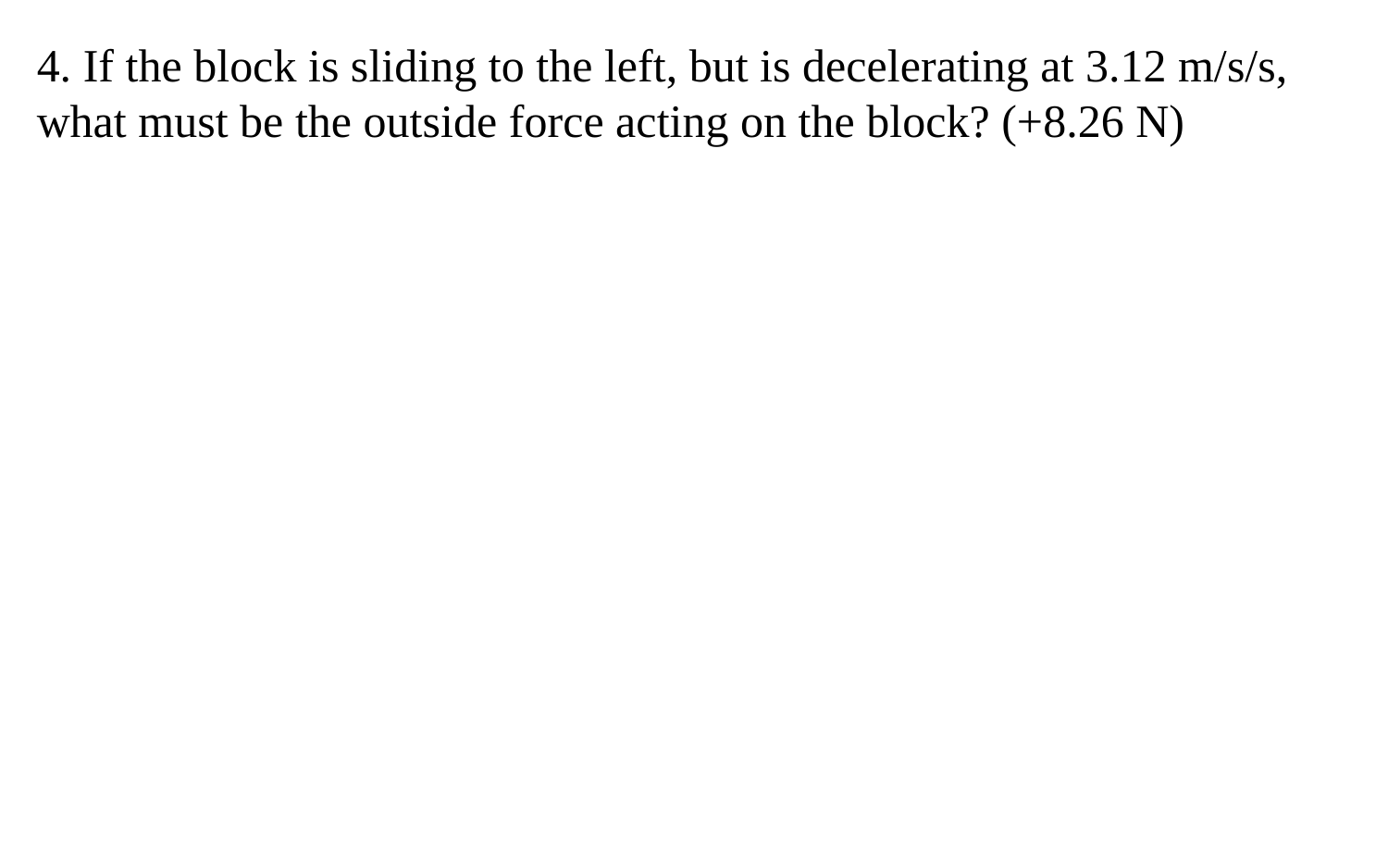

4. If the block is sliding to the left, but is decelerating at 3.12 m/s/s, what must be the outside force acting on the block? (+8.26 N)